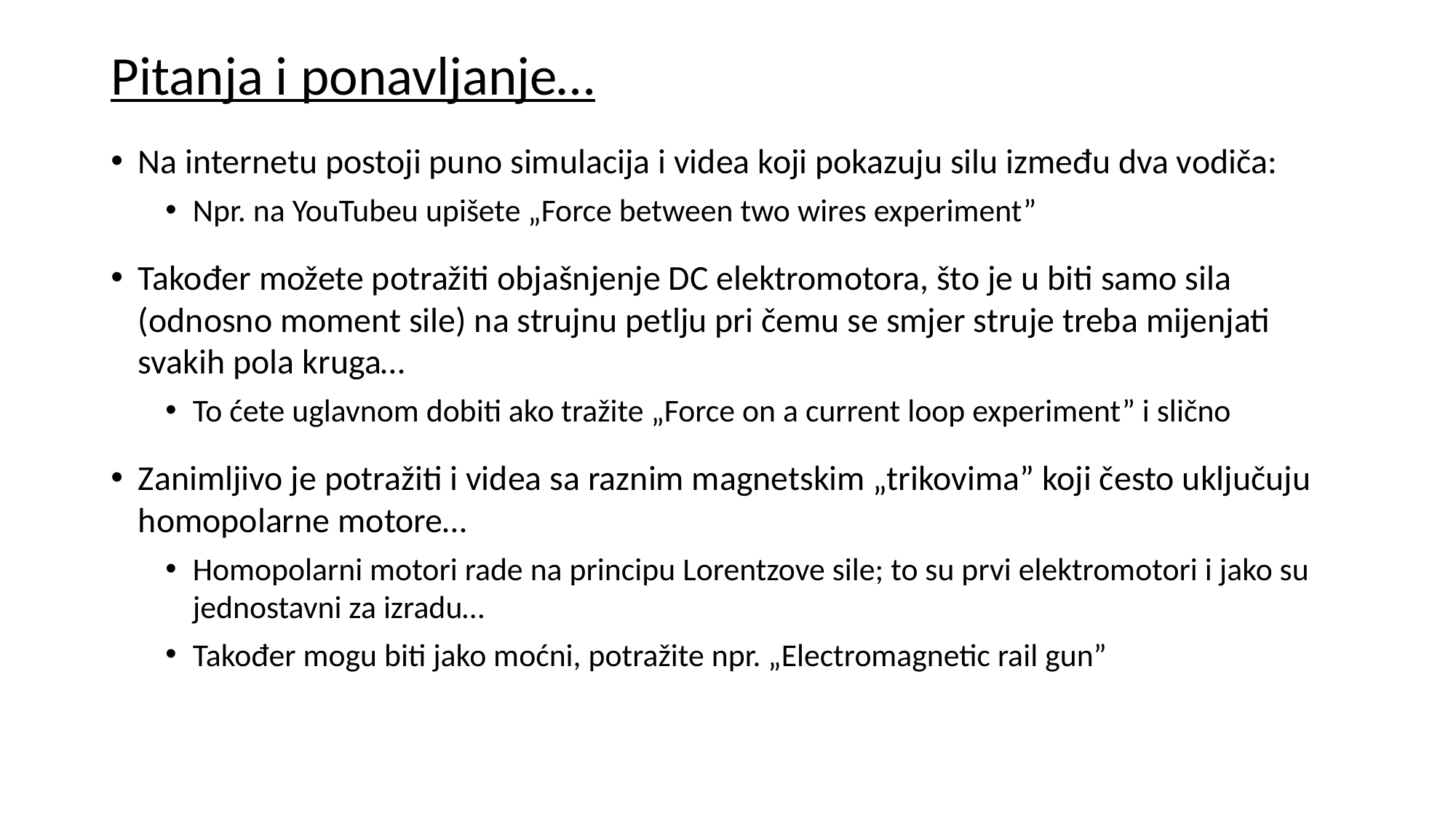

# Pitanja i ponavljanje…
Na internetu postoji puno simulacija i videa koji pokazuju silu između dva vodiča:
Npr. na YouTubeu upišete „Force between two wires experiment”
Također možete potražiti objašnjenje DC elektromotora, što je u biti samo sila (odnosno moment sile) na strujnu petlju pri čemu se smjer struje treba mijenjati svakih pola kruga…
To ćete uglavnom dobiti ako tražite „Force on a current loop experiment” i slično
Zanimljivo je potražiti i videa sa raznim magnetskim „trikovima” koji često uključuju homopolarne motore…
Homopolarni motori rade na principu Lorentzove sile; to su prvi elektromotori i jako su jednostavni za izradu…
Također mogu biti jako moćni, potražite npr. „Electromagnetic rail gun”